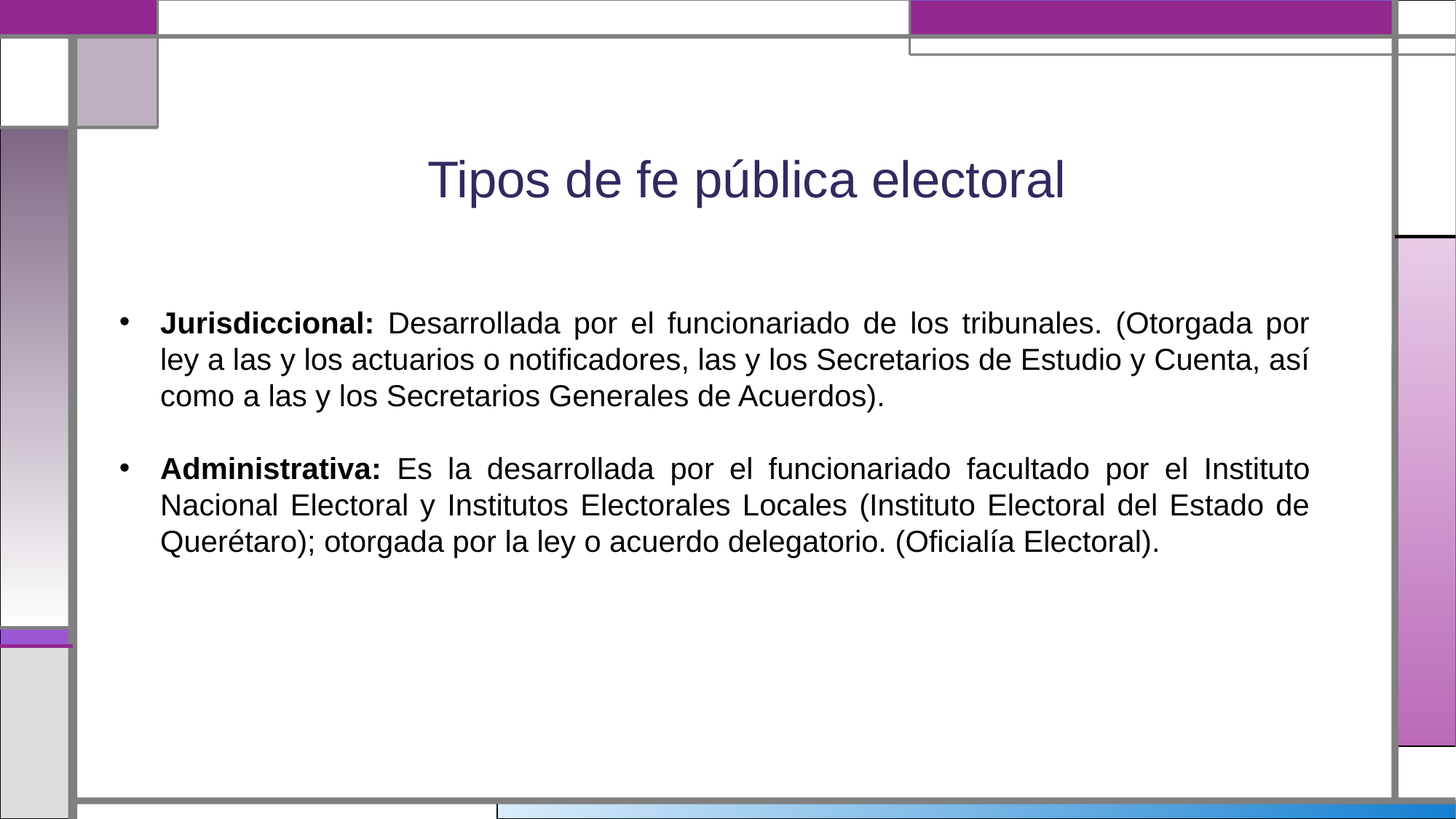

Tipos de fe pública electoral
Jurisdiccional: Desarrollada por el funcionariado de los tribunales. (Otorgada por ley a las y los actuarios o notificadores, las y los Secretarios de Estudio y Cuenta, así como a las y los Secretarios Generales de Acuerdos).

Administrativa: Es la desarrollada por el funcionariado facultado por el Instituto Nacional Electoral y Institutos Electorales Locales (Instituto Electoral del Estado de Querétaro); otorgada por la ley o acuerdo delegatorio. (Oficialía Electoral).